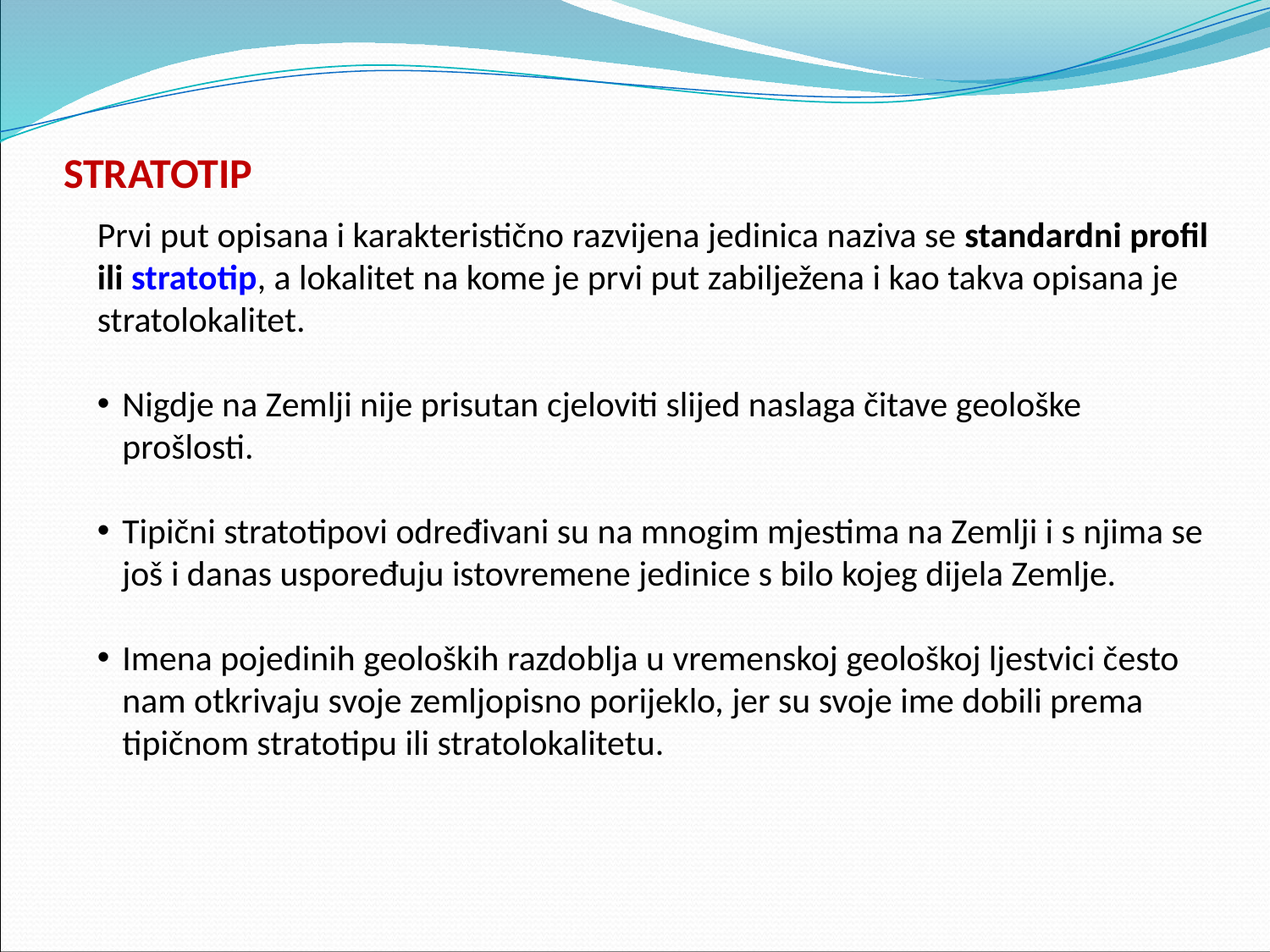

# STRATOTIP
Prvi put opisana i karakteristično razvijena jedinica naziva se standardni profil ili stratotip, a lokalitet na kome je prvi put zabilježena i kao takva opisana je stratolokalitet.

Nigdje na Zemlji nije prisutan cjeloviti slijed naslaga čitave geološke prošlosti.

Tipični stratotipovi određivani su na mnogim mjestima na Zemlji i s njima se još i danas uspoređuju istovremene jedinice s bilo kojeg dijela Zemlje.

Imena pojedinih geoloških razdoblja u vremenskoj geološkoj ljestvici često nam otkrivaju svoje zemljopisno porijeklo, jer su svoje ime dobili prema tipičnom stratotipu ili stratolokalitetu.